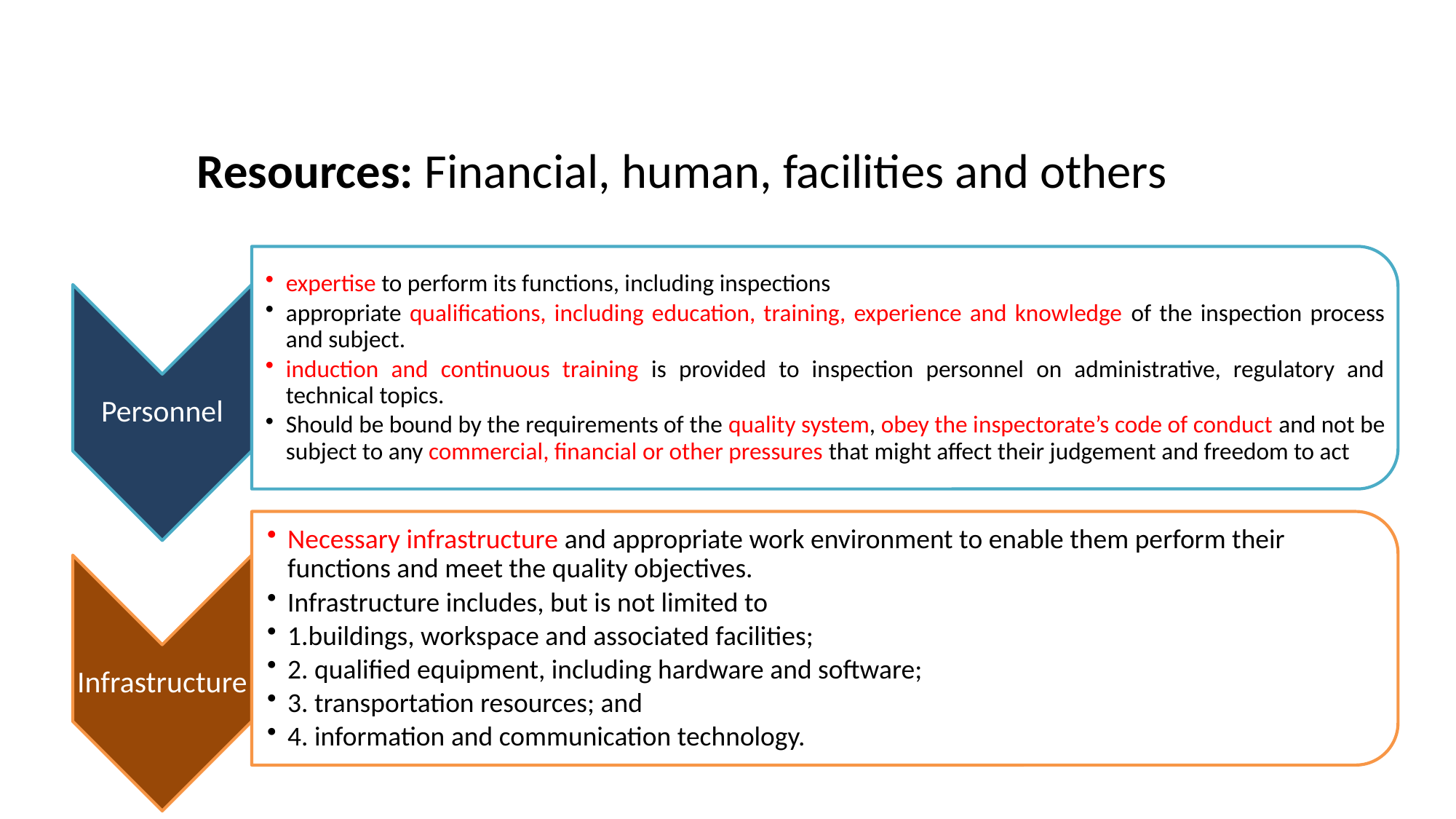

Resources: Financial, human, facilities and others
Personnel
expertise to perform its functions, including inspections
appropriate qualifications, including education, training, experience and knowledge of the inspection process and subject.
induction and continuous training is provided to inspection personnel on administrative, regulatory and technical topics.
Should be bound by the requirements of the quality system, obey the inspectorate’s code of conduct and not be subject to any commercial, financial or other pressures that might affect their judgement and freedom to act
Infrastructure
Necessary infrastructure and appropriate work environment to enable them perform their functions and meet the quality objectives.
Infrastructure includes, but is not limited to
1.buildings, workspace and associated facilities;
2. qualified equipment, including hardware and software;
3. transportation resources; and
4. information and communication technology.